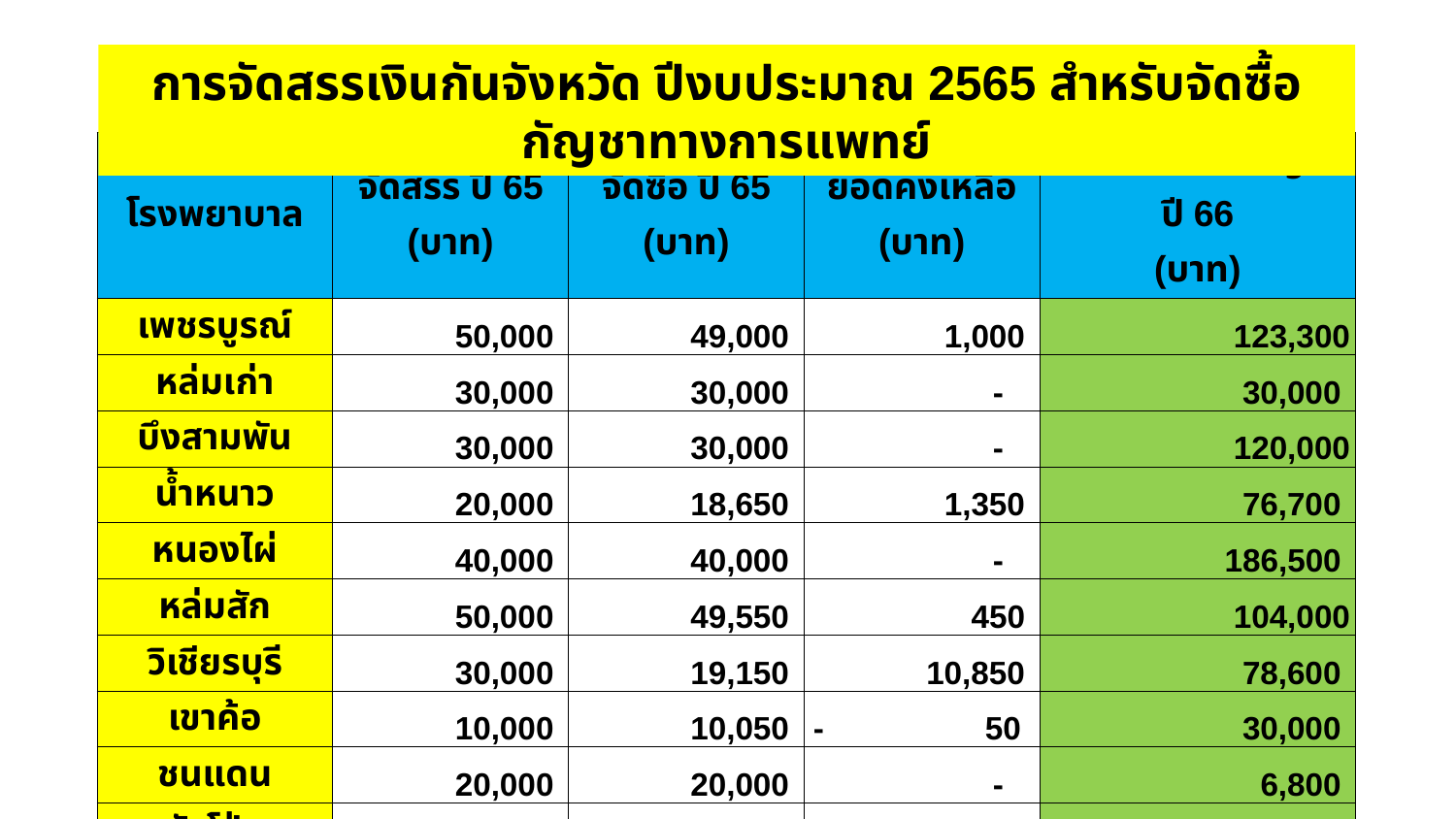

การจัดสรรเงินกันจังหวัด ปีงบประมาณ 2565 สำหรับจัดซื้อกัญชาทางการแพทย์
| โรงพยาบาล | จัดสรร ปี 65 (บาท) | จัดซื้อ ปี 65 (บาท) | ยอดคงเหลือ (บาท) | แผนจัดซื้อยากัญชา ปี 66 (บาท) |
| --- | --- | --- | --- | --- |
| เพชรบูรณ์ | 50,000 | 49,000 | 1,000 | 123,300 |
| หล่มเก่า | 30,000 | 30,000 | - | 30,000 |
| บึงสามพัน | 30,000 | 30,000 | - | 120,000 |
| น้ำหนาว | 20,000 | 18,650 | 1,350 | 76,700 |
| หนองไผ่ | 40,000 | 40,000 | - | 186,500 |
| หล่มสัก | 50,000 | 49,550 | 450 | 104,000 |
| วิเชียรบุรี | 30,000 | 19,150 | 10,850 | 78,600 |
| เขาค้อ | 10,000 | 10,050 | - 50 | 30,000 |
| ชนแดน | 20,000 | 20,000 | - | 6,800 |
| วังโป่ง | 10,000 | 13,475 | - 3,475 | - |
| ศรีเทพ | 10,000 | 19,750 | - 9,750 | - |
| รวมมูลค่า | 300,000 | 299,625 | 375 | 755,900 |